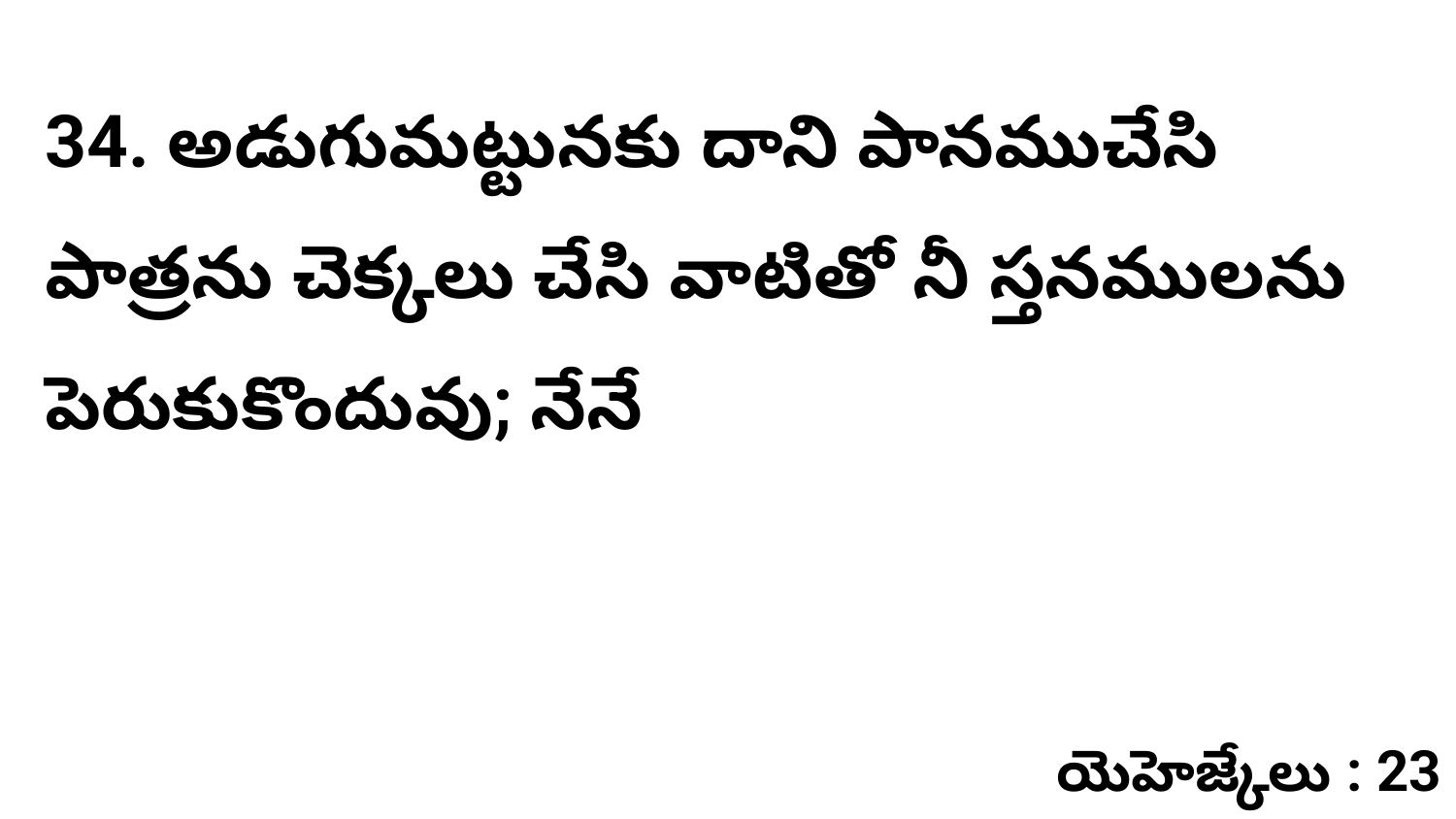

34. అడుగుమట్టునకు దాని పానముచేసి పాత్రను చెక్కలు చేసి వాటితో నీ స్తనములను పెరుకుకొందువు; నేనే
యెహెజ్కేలు : 23